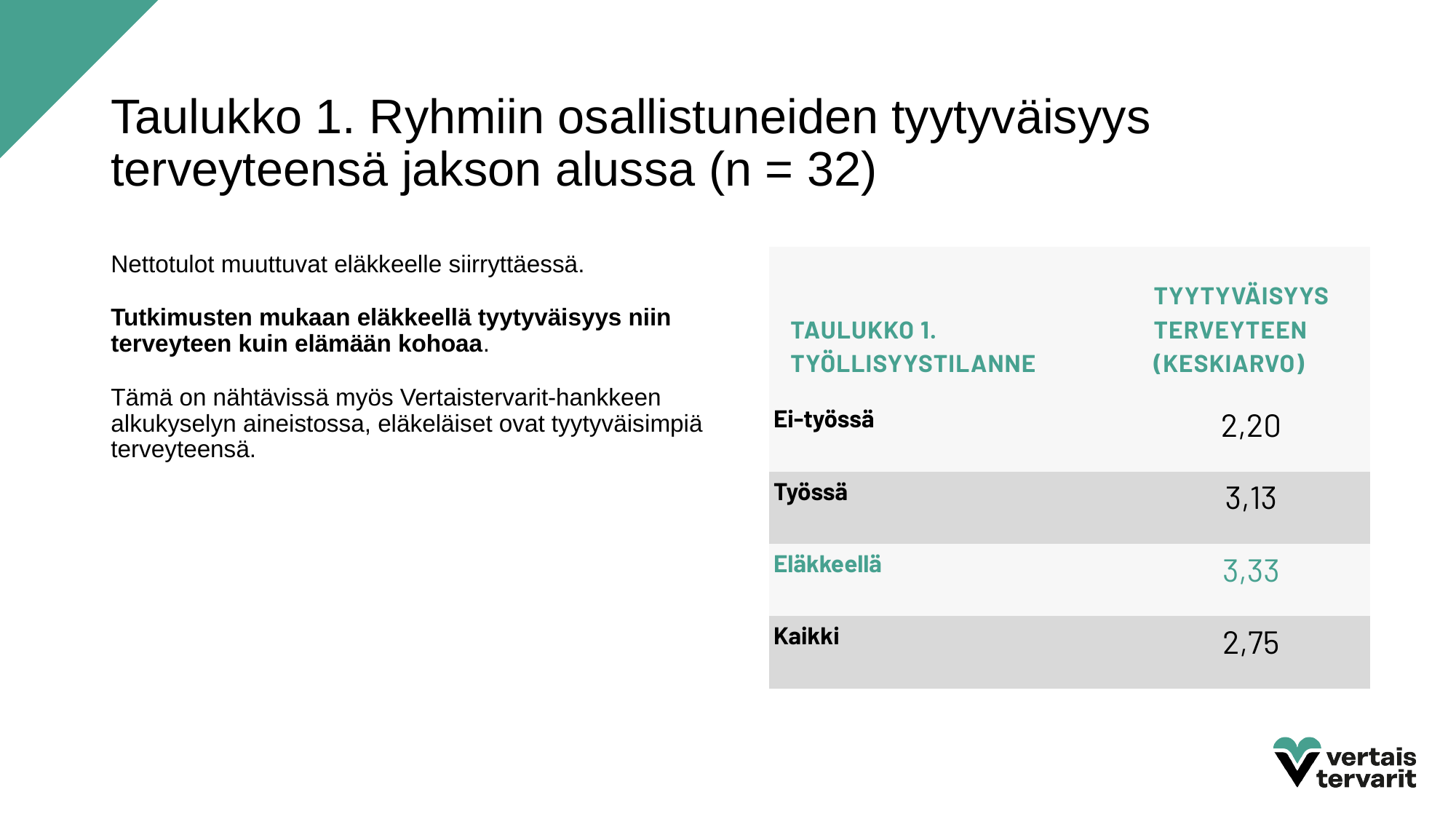

# Taulukko 1. Ryhmiin osallistuneiden tyytyväisyys terveyteensä jakson alussa (n = 32)
Nettotulot muuttuvat eläkkeelle siirryttäessä.
Tutkimusten mukaan eläkkeellä tyytyväisyys niin terveyteen kuin elämään kohoaa.
Tämä on nähtävissä myös Vertaistervarit-hankkeen alkukyselyn aineistossa, eläkeläiset ovat tyytyväisimpiä terveyteensä.
| Taulukko 1. Työllisyystilanne | Tyytyväisyys terveyteen (Keskiarvo) |
| --- | --- |
| Ei-työssä | 2,20 |
| Työssä | 3,13 |
| Eläkkeellä | 3,33 |
| Kaikki | 2,75 |